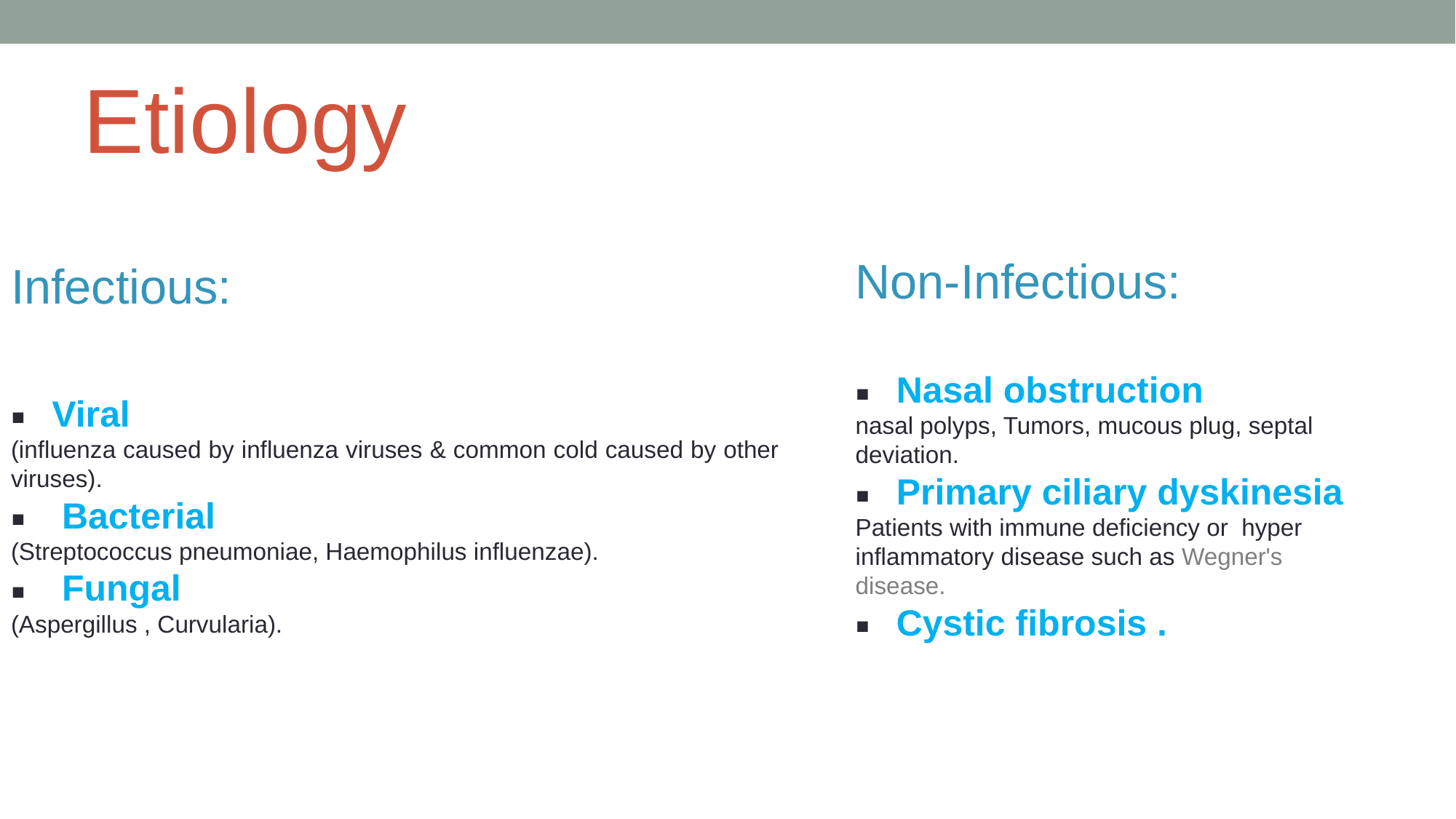

# Etiology
Infectious:

Viral
(influenza caused by influenza viruses & common cold caused by other viruses).
 Bacterial
(Streptococcus pneumoniae, Haemophilus influenzae).
 Fungal
(Aspergillus , Curvularia).
Non-Infectious:

Nasal obstruction
nasal polyps, Tumors, mucous plug, septal deviation.
Primary ciliary dyskinesia
Patients with immune deficiency or  hyper inflammatory disease such as Wegner's disease.
Cystic fibrosis .